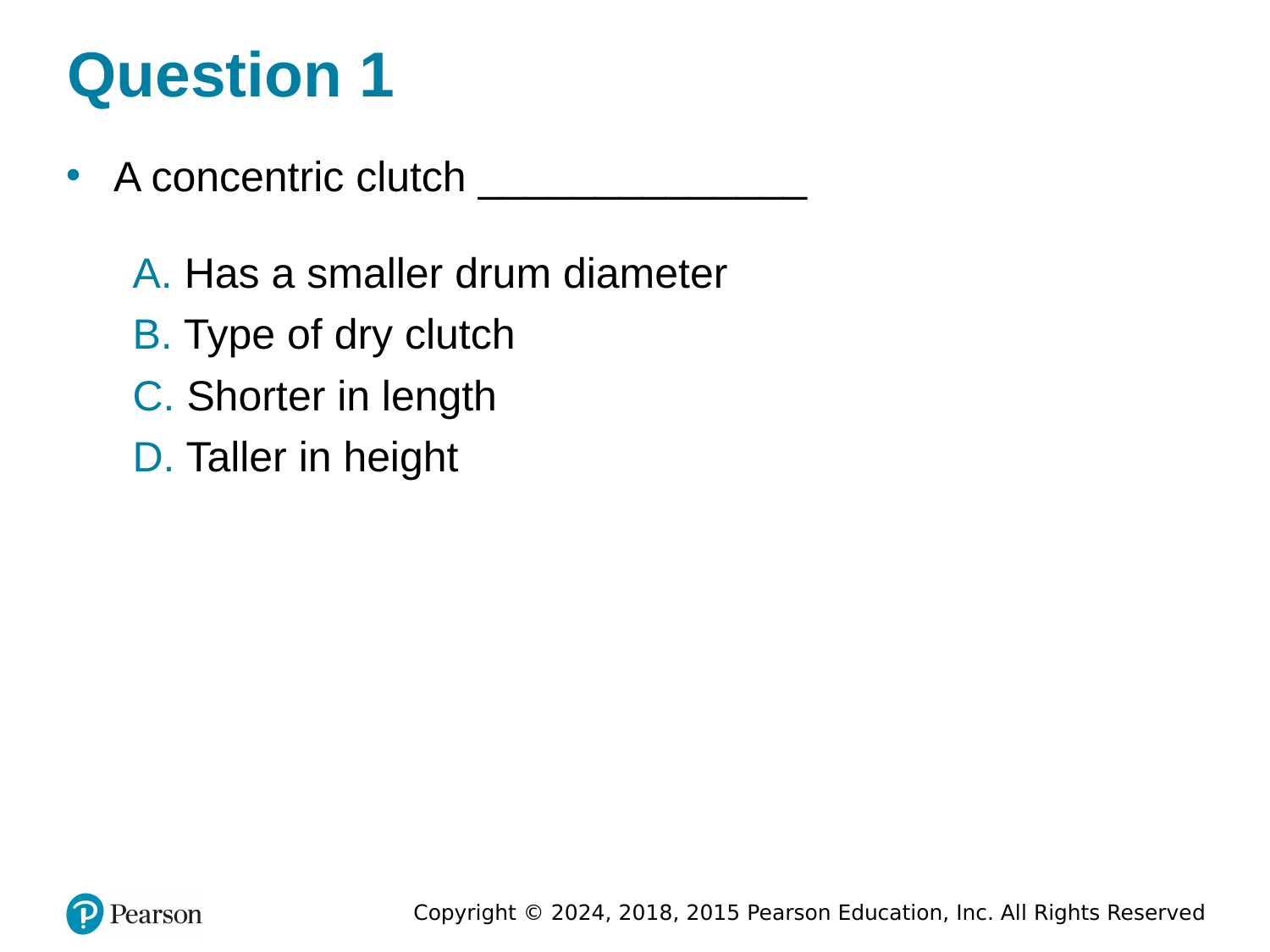

# Question 1
A concentric clutch ______________
A. Has a smaller drum diameter
B. Type of dry clutch
C. Shorter in length
D. Taller in height